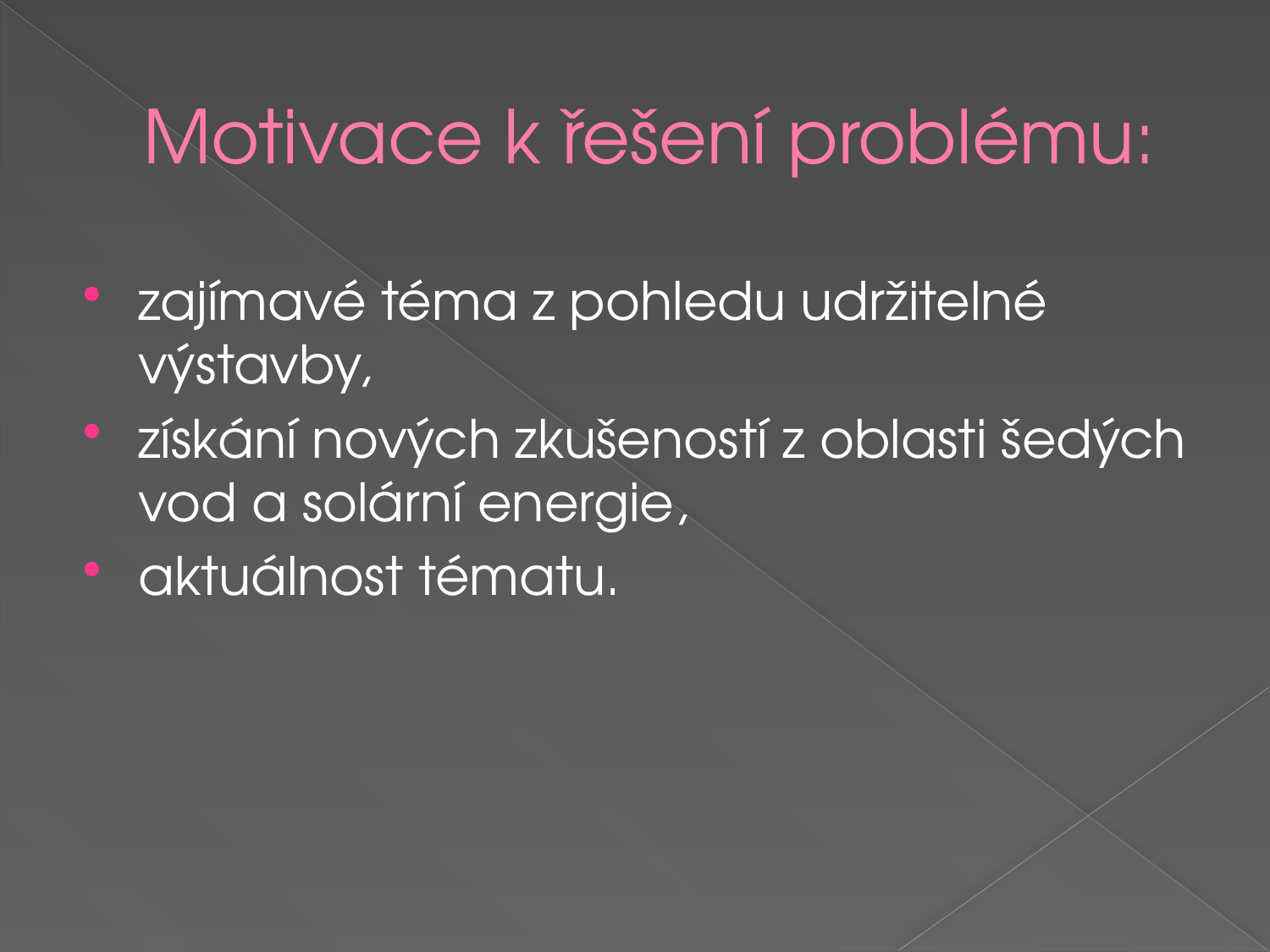

# Motivace k řešení problému:
zajímavé téma z pohledu udržitelné výstavby,
získání nových zkušeností z oblasti šedých vod a solární energie,
aktuálnost tématu.